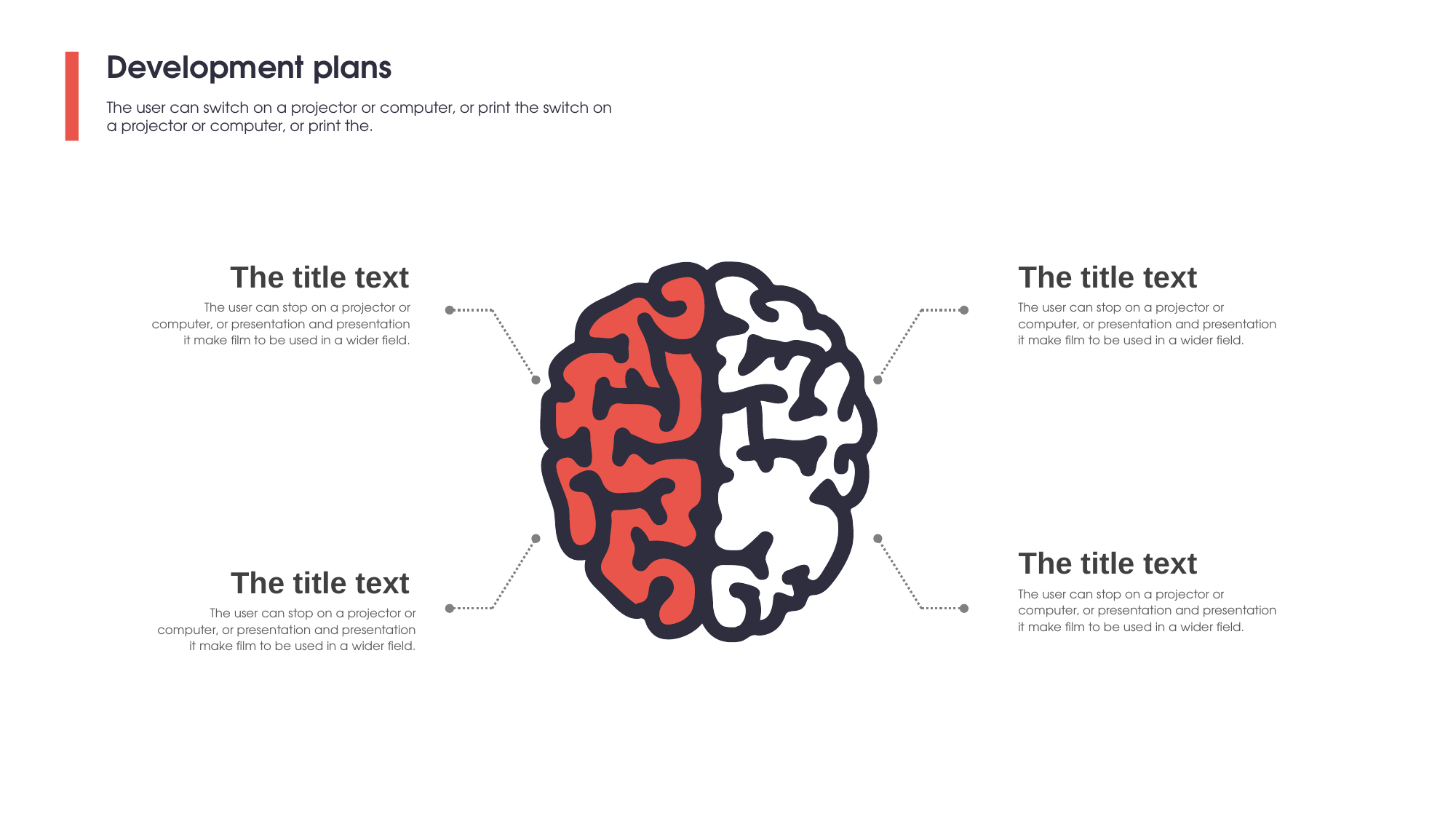

Development plans
The user can switch on a projector or computer, or print the switch on a projector or computer, or print the.

The title text
The user can stop on a projector or computer, or presentation and presentation it make film to be used in a wider field.
The title text
The user can stop on a projector or computer, or presentation and presentation it make film to be used in a wider field.

The title text
The user can stop on a projector or computer, or presentation and presentation it make film to be used in a wider field.
The title text
The user can stop on a projector or computer, or presentation and presentation it make film to be used in a wider field.